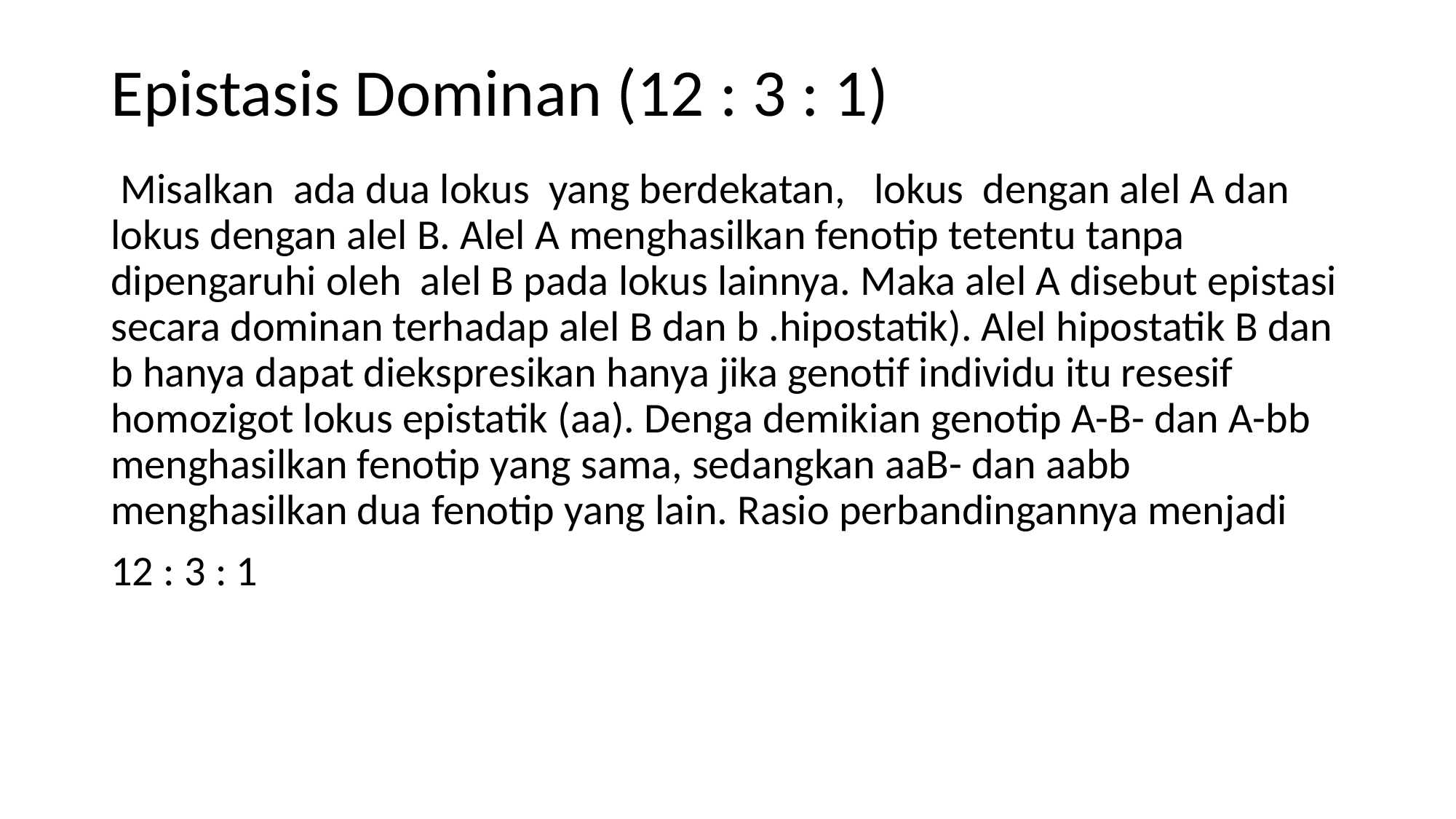

# Epistasis Dominan (12 : 3 : 1)
 Misalkan  ada dua lokus  yang berdekatan,   lokus  dengan alel A dan lokus dengan alel B. Alel A menghasilkan fenotip tetentu tanpa dipengaruhi oleh  alel B pada lokus lainnya. Maka alel A disebut epistasi secara dominan terhadap alel B dan b .hipostatik). Alel hipostatik B dan b hanya dapat diekspresikan hanya jika genotif individu itu resesif homozigot lokus epistatik (aa). Denga demikian genotip A-B- dan A-bb menghasilkan fenotip yang sama, sedangkan aaB- dan aabb menghasilkan dua fenotip yang lain. Rasio perbandingannya menjadi
12 : 3 : 1